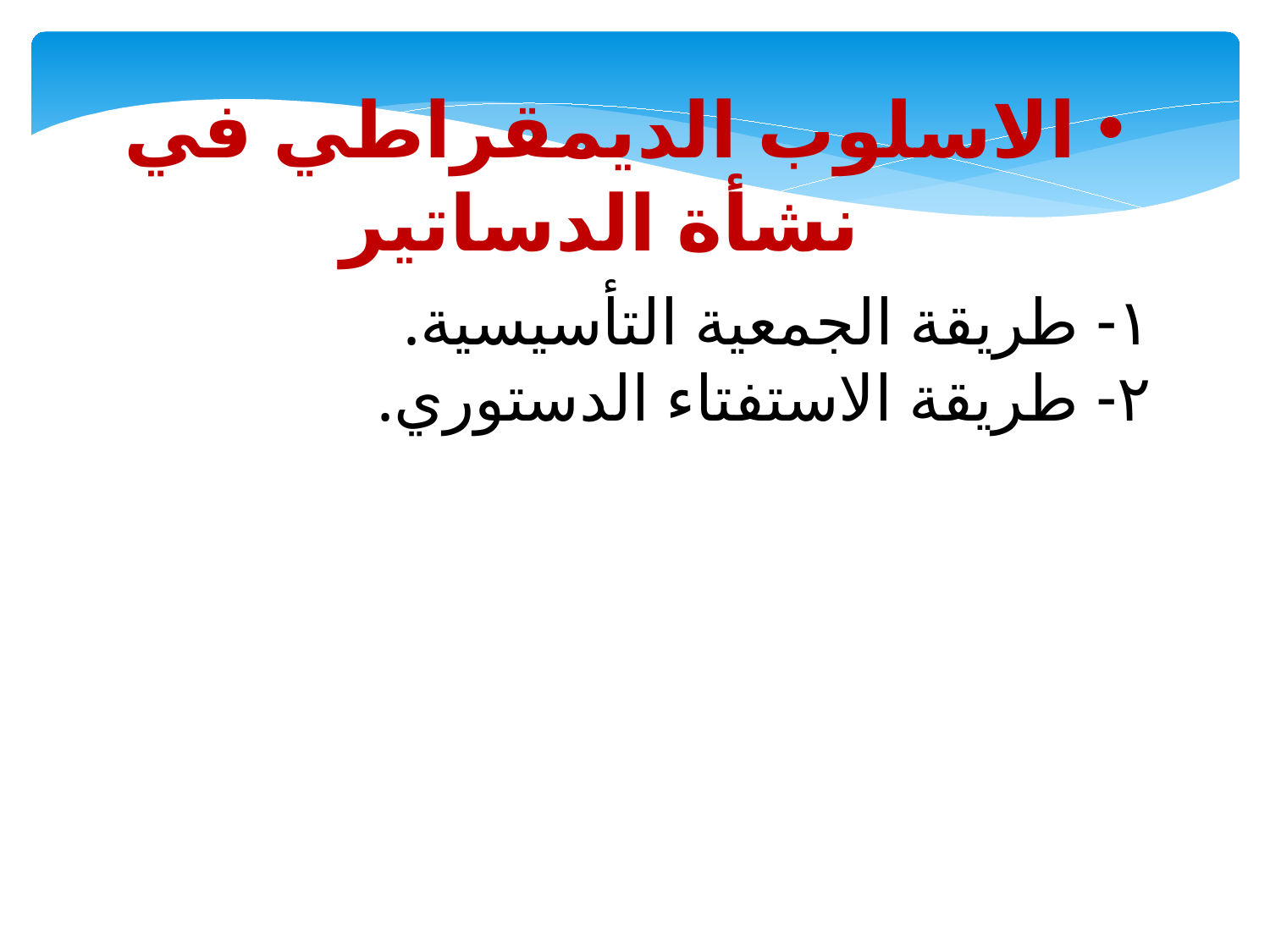

الاسلوب الديمقراطي في نشأة الدساتير
١- طريقة الجمعية التأسيسية.
٢- طريقة الاستفتاء الدستوري.